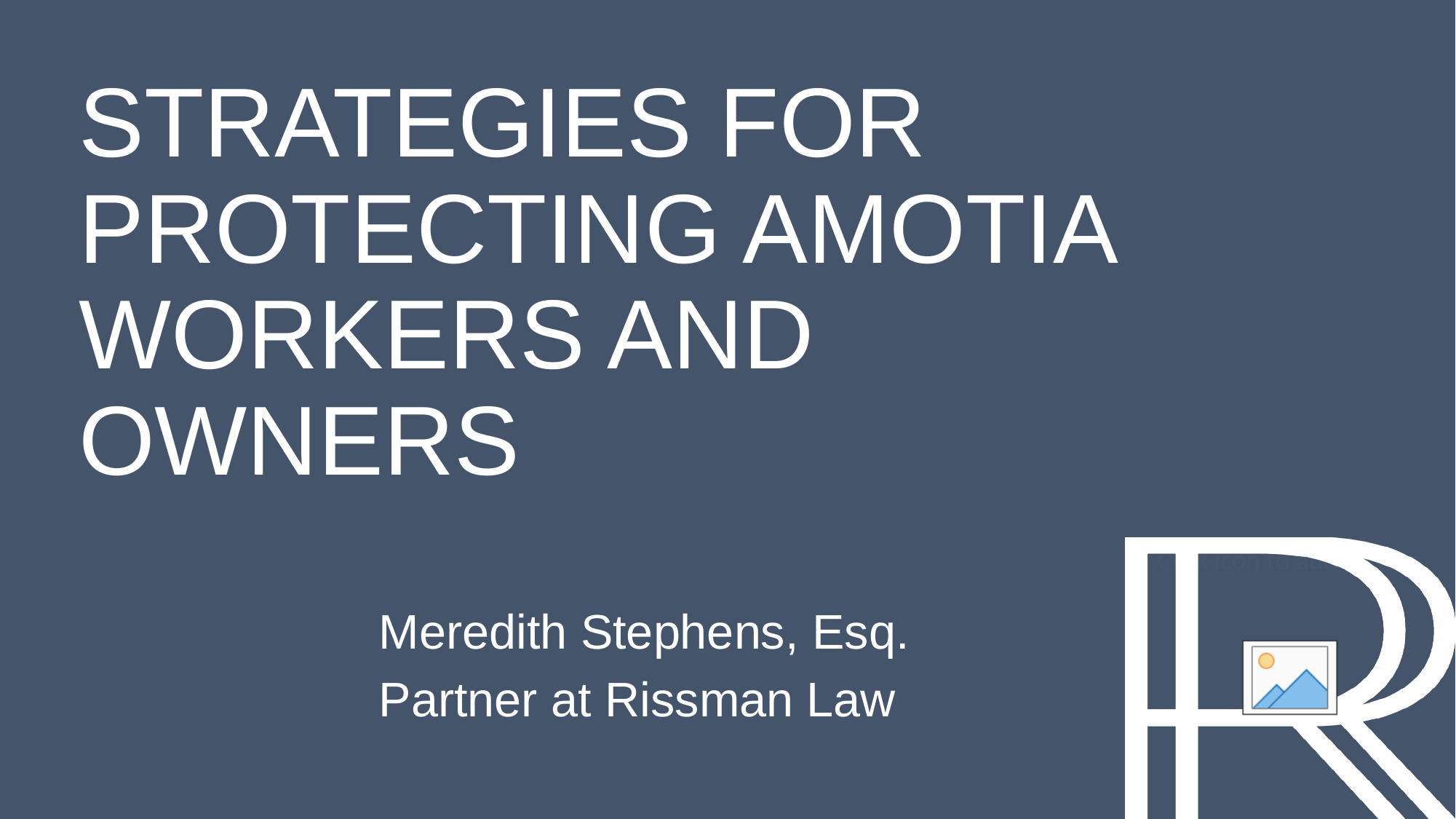

STRATEGIES FOR PROTECTING AMOTIA WORKERS AND OWNERS

Meredith Stephens, Esq.
Partner at Rissman Law